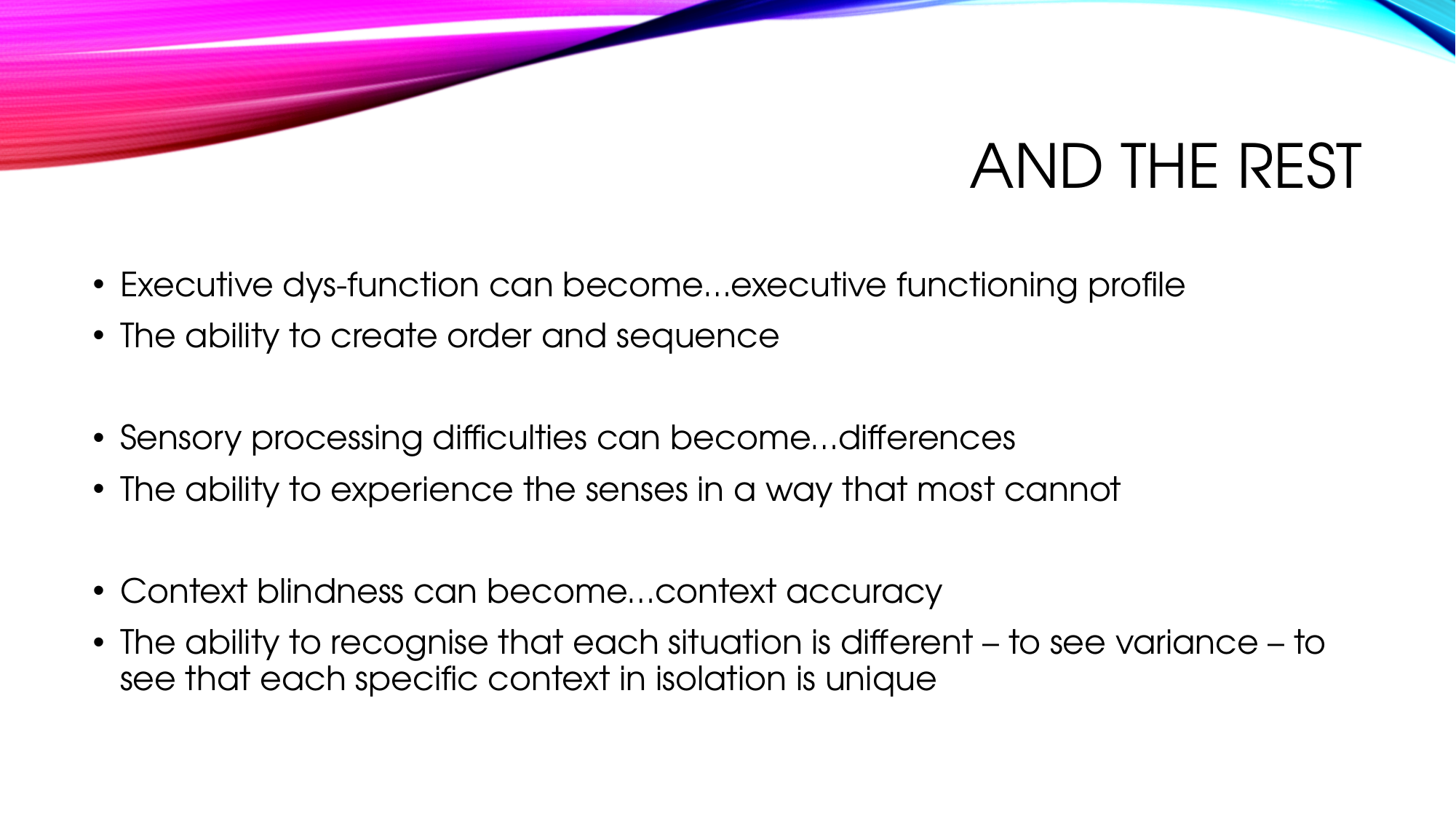

# And the rest
Executive dys-function can become…executive functioning profile
The ability to create order and sequence

Sensory processing difficulties can become…differences
The ability to experience the senses in a way that most cannot

Context blindness can become…context accuracy
The ability to recognise that each situation is different – to see variance – to see that each specific context in isolation is unique